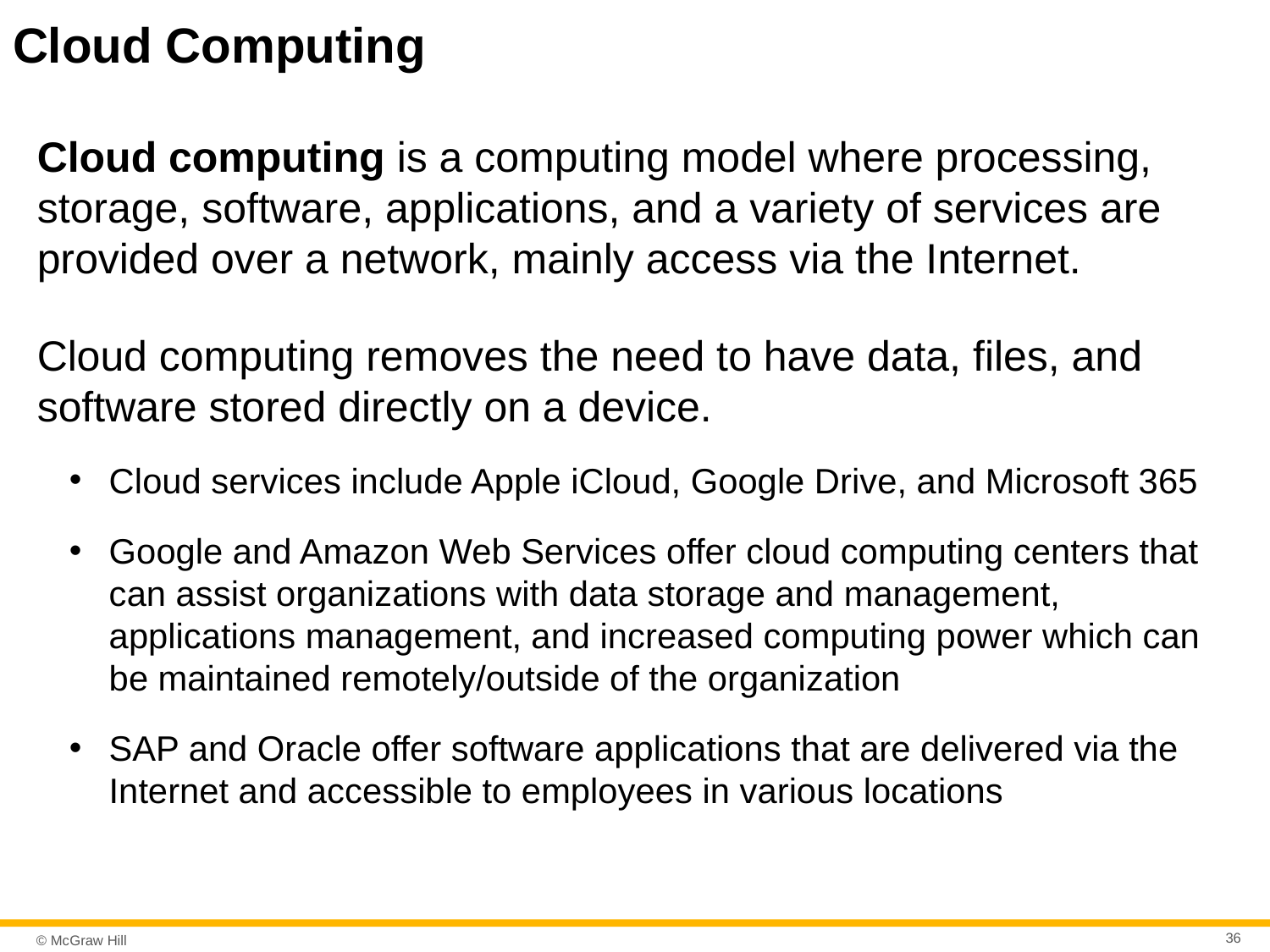

# Cloud Computing
Cloud computing is a computing model where processing, storage, software, applications, and a variety of services are provided over a network, mainly access via the Internet.
Cloud computing removes the need to have data, files, and software stored directly on a device.
Cloud services include Apple iCloud, Google Drive, and Microsoft 365
Google and Amazon Web Services offer cloud computing centers that can assist organizations with data storage and management, applications management, and increased computing power which can be maintained remotely/outside of the organization
SAP and Oracle offer software applications that are delivered via the Internet and accessible to employees in various locations
36